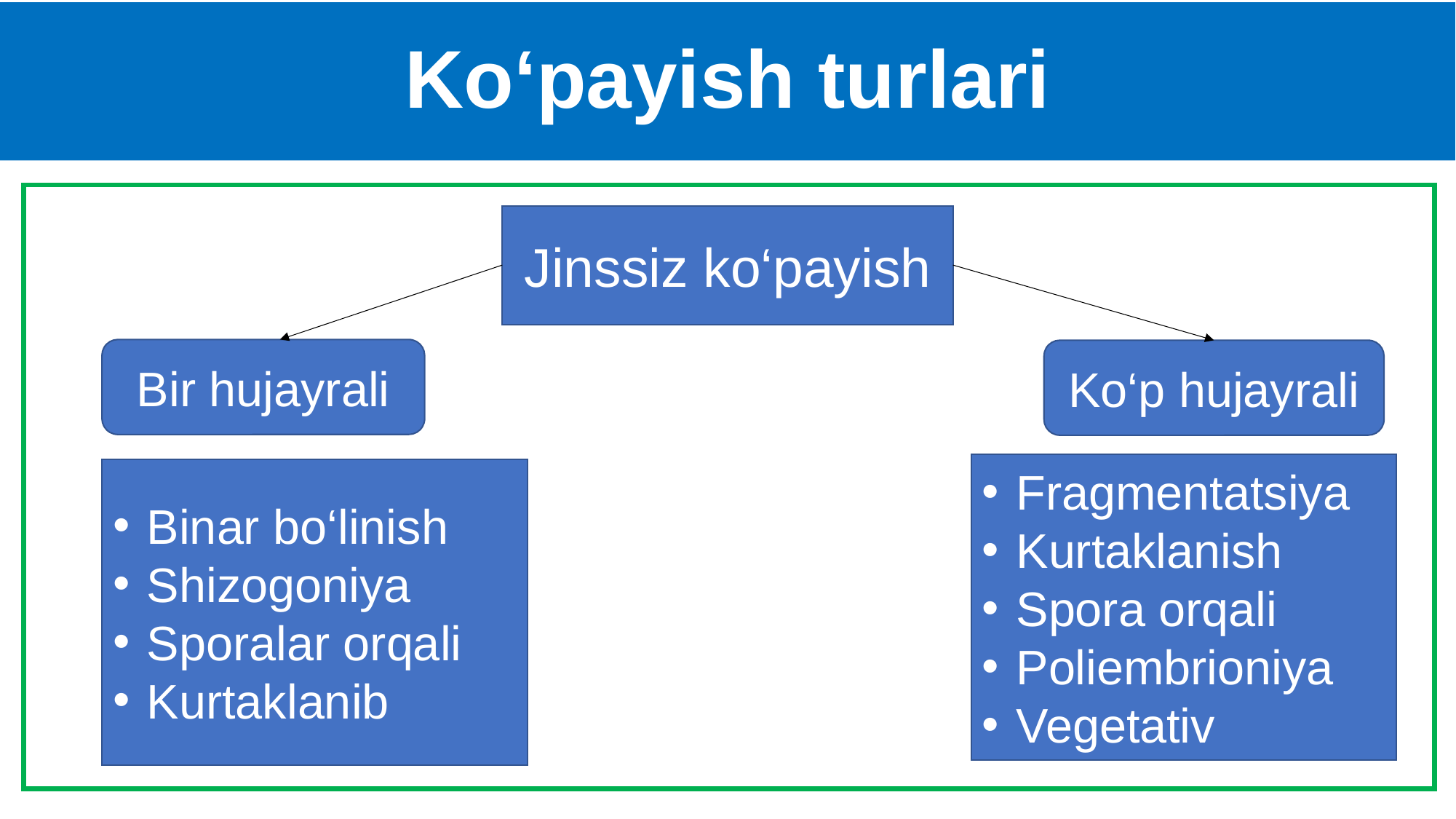

# Ko‘payish turlari

Jinssiz ko‘payish
Bir hujayrali
Ko‘p hujayrali
Fragmentatsiya
Kurtaklanish
Spora orqali
Poliembrioniya
Vegetativ
Binar bo‘linish
Shizogoniya
Sporalar orqali
Kurtaklanib